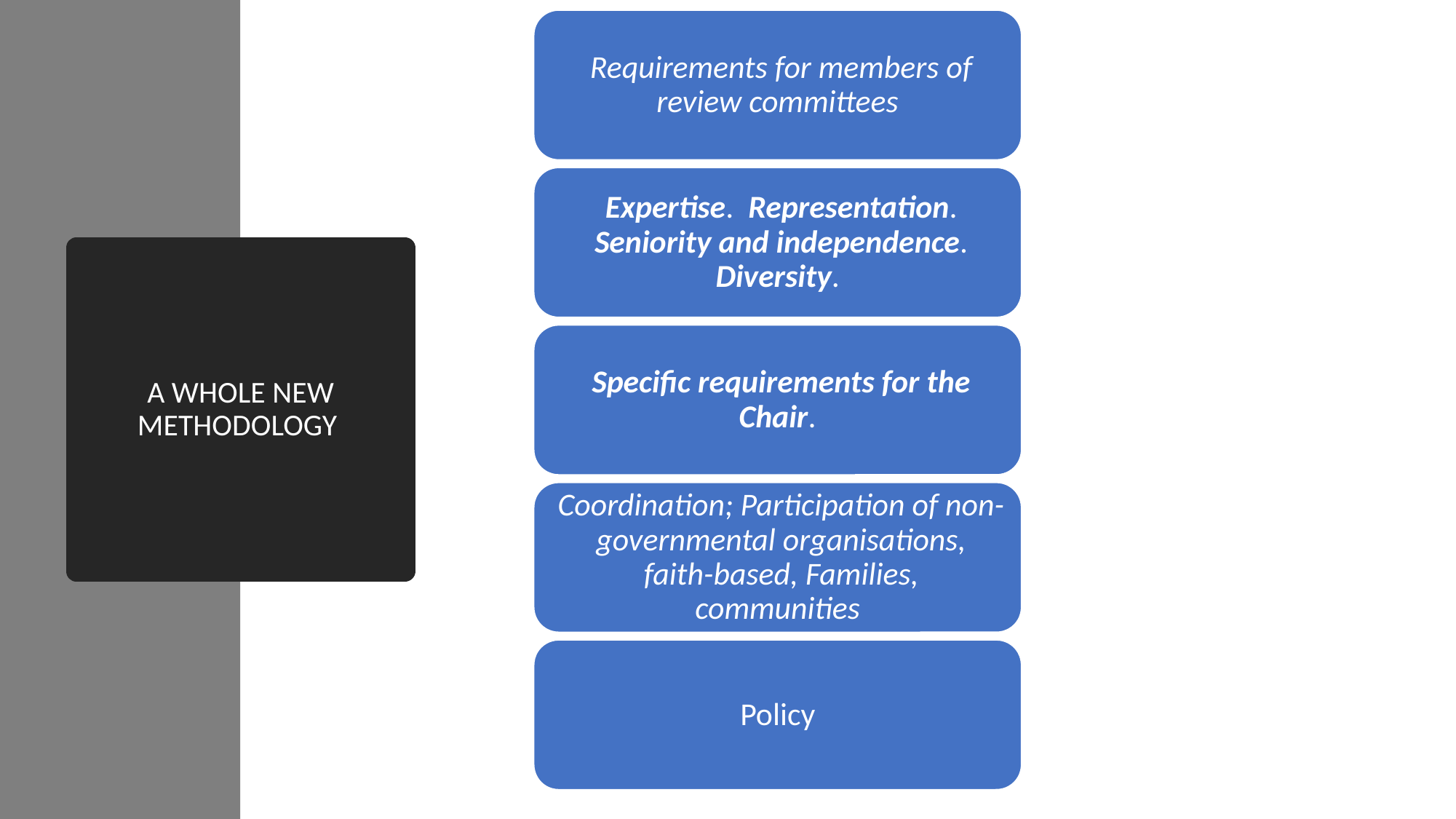

Requirements for members of review committees
Expertise.  Representation. Seniority and independence. Diversity.
Specific requirements for the Chair.
Coordination; Participation of non-governmental organisations, faith-based, Families, communities
Policy
# A WHOLE NEW METHODOLOGY